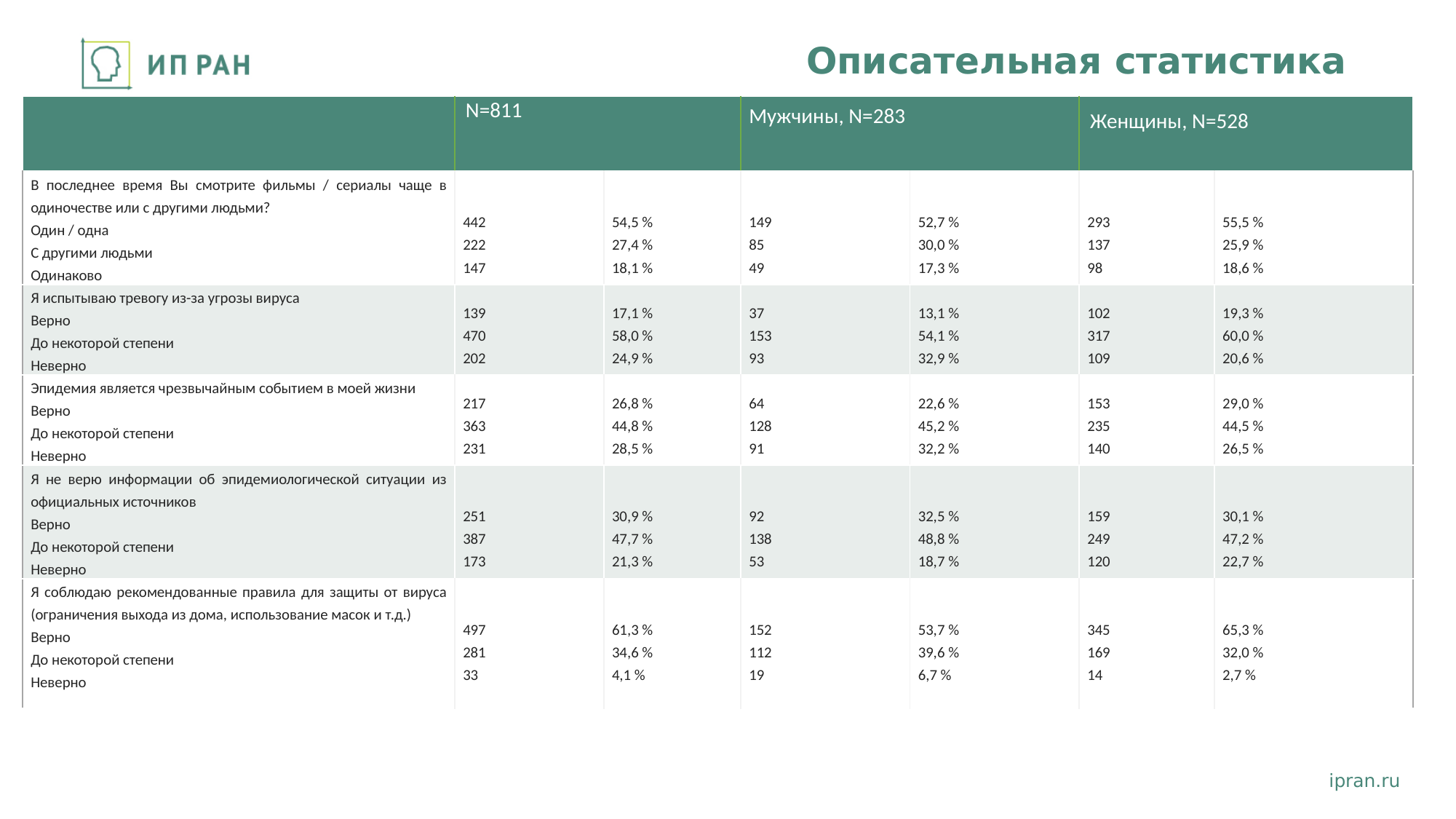

# Описательная статистика
|  | N=811 |  | Мужчины, N=283 |  | Женщины, N=528 |  |
| --- | --- | --- | --- | --- | --- | --- |
| В последнее время Вы смотрите фильмы / сериалы чаще в одиночестве или с другими людьми? Один / одна С другими людьми Одинаково | 442 222 147 | 54,5 % 27,4 % 18,1 % | 149 85 49 | 52,7 % 30,0 % 17,3 % | 293 137 98 | 55,5 % 25,9 % 18,6 % |
| Я испытываю тревогу из-за угрозы вируса Верно До некоторой степени Неверно | 139 470 202 | 17,1 % 58,0 % 24,9 % | 37 153 93 | 13,1 % 54,1 % 32,9 % | 102 317 109 | 19,3 % 60,0 % 20,6 % |
| Эпидемия является чрезвычайным событием в моей жизни Верно До некоторой степени Неверно | 217 363 231 | 26,8 % 44,8 % 28,5 % | 64 128 91 | 22,6 % 45,2 % 32,2 % | 153 235 140 | 29,0 % 44,5 % 26,5 % |
| Я не верю информации об эпидемиологической ситуации из официальных источников Верно До некоторой степени Неверно | 251 387 173 | 30,9 % 47,7 % 21,3 % | 92 138 53 | 32,5 % 48,8 % 18,7 % | 159 249 120 | 30,1 % 47,2 % 22,7 % |
| Я соблюдаю рекомендованные правила для защиты от вируса (ограничения выхода из дома, использование масок и т.д.) Верно До некоторой степени Неверно | 497 281 33 | 61,3 % 34,6 % 4,1 % | 152 112 19 | 53,7 % 39,6 % 6,7 % | 345 169 14 | 65,3 % 32,0 % 2,7 % |